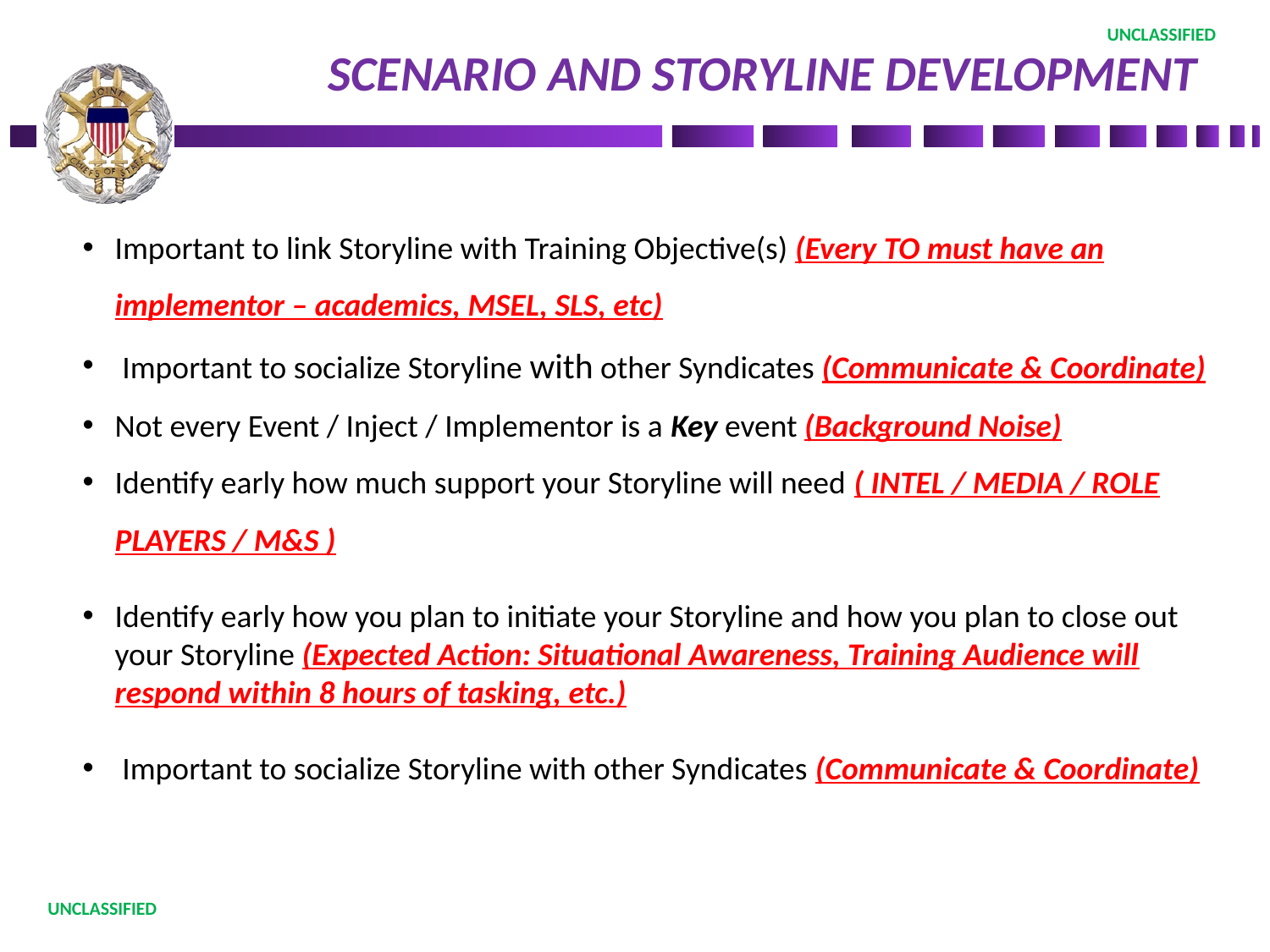

Scenario and storyline development
Important to link Storyline with Training Objective(s) (Every TO must have an implementor – academics, MSEL, SLS, etc)
Important to socialize Storyline with other Syndicates (Communicate & Coordinate)
Not every Event / Inject / Implementor is a Key event (Background Noise)
Identify early how much support your Storyline will need ( INTEL / MEDIA / ROLE PLAYERS / M&S )

Identify early how you plan to initiate your Storyline and how you plan to close out your Storyline (Expected Action: Situational Awareness, Training Audience will respond within 8 hours of tasking, etc.)

Important to socialize Storyline with other Syndicates (Communicate & Coordinate)